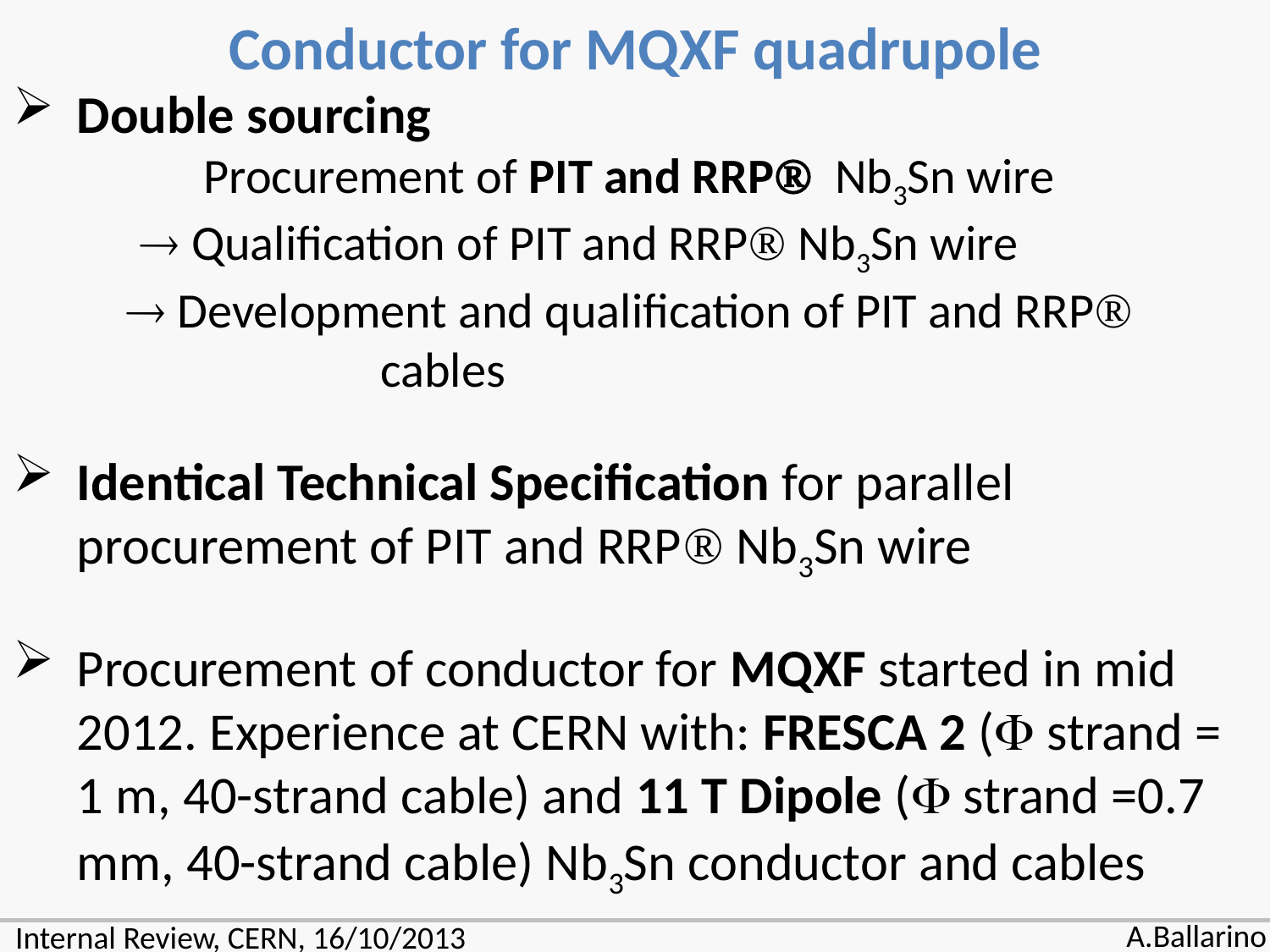

Conductor for MQXF quadrupole
Double sourcing
	Procurement of PIT and RRP®  Nb3Sn wire
	→ Qualification of PIT and RRP® Nb3Sn wire
	→ Development and qualification of PIT and RRP® 		cables

Identical Technical Specification for parallel procurement of PIT and RRP® Nb3Sn wire

Procurement of conductor for MQXF started in mid 2012. Experience at CERN with: FRESCA 2 (Φ strand = 1 m, 40-strand cable) and 11 T Dipole (Φ strand =0.7 mm, 40-strand cable) Nb3Sn conductor and cables